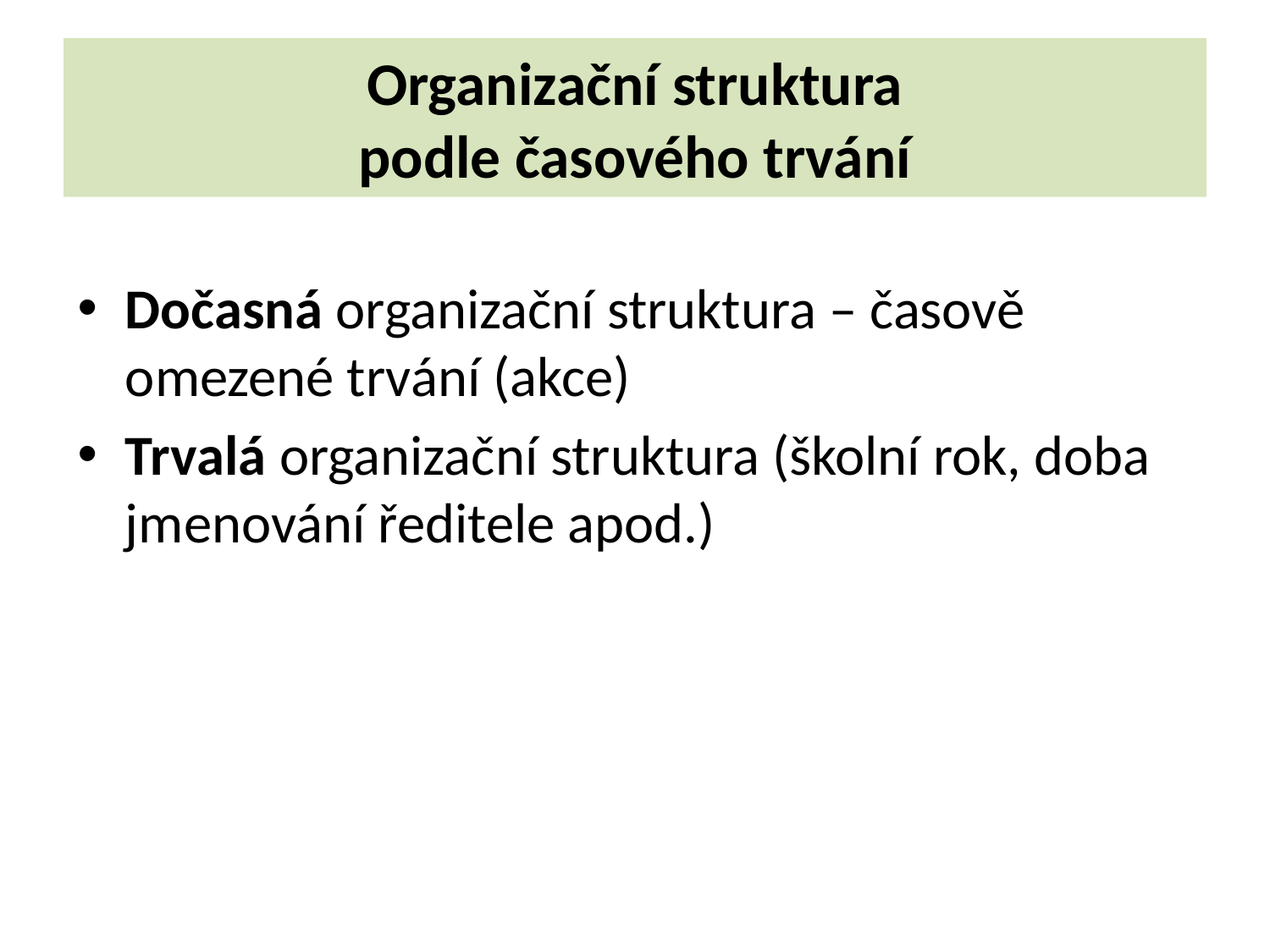

# Organizační struktura podle časového trvání
Dočasná organizační struktura – časově omezené trvání (akce)
Trvalá organizační struktura (školní rok, doba jmenování ředitele apod.)